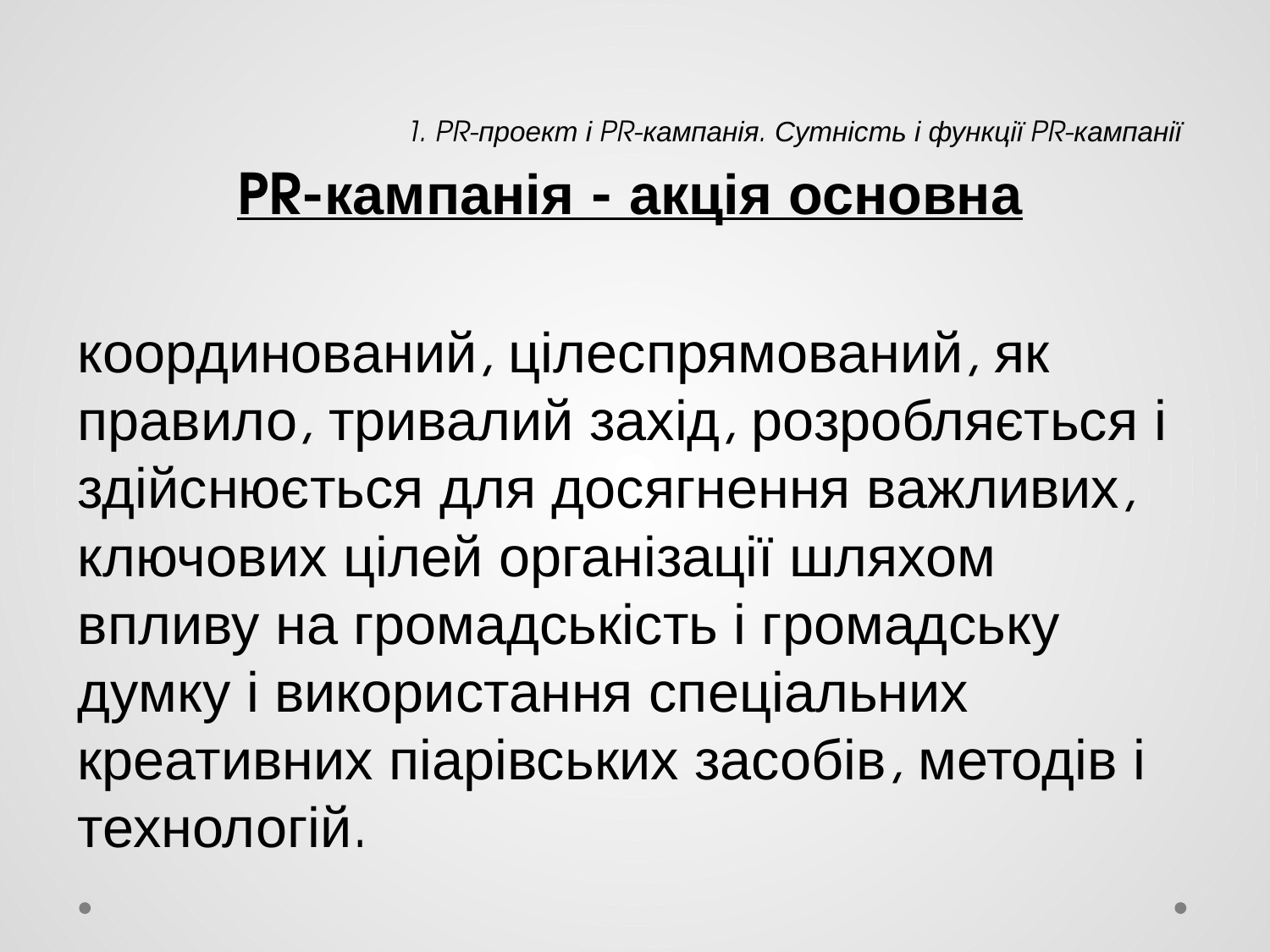

1. PR-проект і PR-кампанія. Сутність і функції PR-кампанії
PR-кампанія - акція основна

координований, цілеспрямований, як правило, тривалий захід, розробляється і здійснюється для досягнення важливих, ключових цілей організації шляхом впливу на громадськість і громадську думку і використання спеціальних креативних піарівських засобів, методів і технологій.